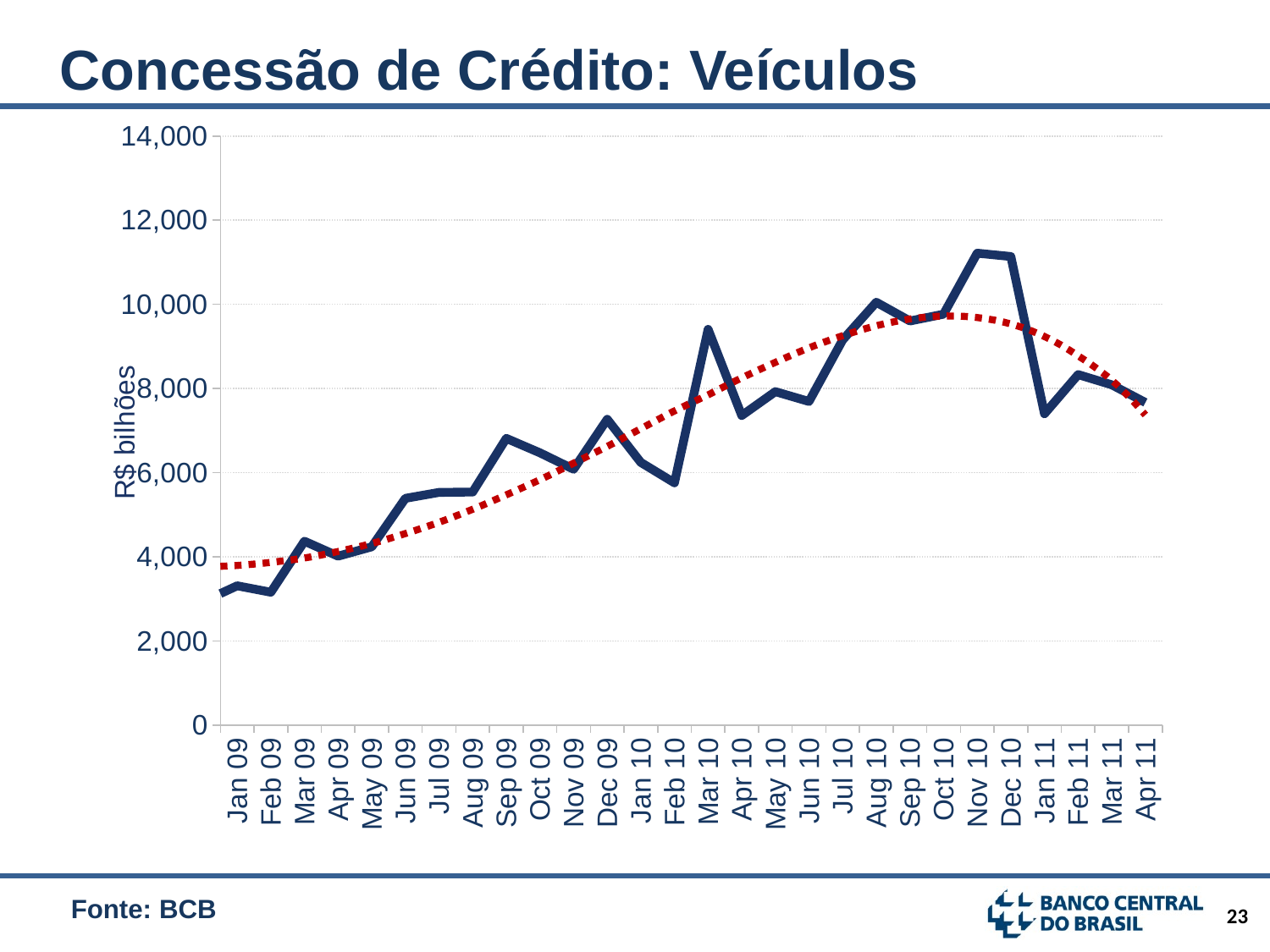

Concessão de Crédito: Veículos

### Chart

| Category | Concessões (veículos) |
|---|---|
| 39083 | 5014.04 |
| 39114 | 4252.499000000001 |
| 39142 | 5631.822000000053 |
| 39173 | 5077.259 |
| 39203 | 5580.881 |
| 39234 | 5157.925 |
| 39264 | 5692.535000000001 |
| 39295 | 6207.273999999999 |
| 39326 | 5415.343000000002 |
| 39356 | 6565.491 |
| 39387 | 5998.145 |
| 39417 | 6158.922000000001 |
| 39448 | 5448.825000000004 |
| 39479 | 4439.035000000001 |
| 39508 | 4764.355000000001 |
| 39539 | 5067.706999999999 |
| 39569 | 4632.228 |
| 39600 | 4704.7779999999975 |
| 39630 | 4752.071000000001 |
| 39661 | 4017.346 |
| 39692 | 4562.34 |
| 39722 | 2867.3550000000264 |
| 39753 | 2228.044 |
| 39783 | 2943.929 |
| 39814 | 3312.712 |
| 39845 | 3160.325 |
| 39873 | 4372.613 |
| 39904 | 4016.466 |
| 39934 | 4238.536 |
| 39965 | 5390.259 |
| 39995 | 5531.556000000001 |
| 40026 | 5540.4839999999995 |
| 40057 | 6816.843000000002 |
| 40087 | 6473.13 |
| 40118 | 6082.949 |
| 40148 | 7269.769 |
| 40179 | 6246.064 |
| 40210 | 5758.844 |
| 40238 | 9407.183999999981 |
| 40269 | 7359.519 |
| 40299 | 7926.653 |
| 40330 | 7692.7779999999975 |
| 40360 | 9153.969999999821 |
| 40391 | 10050.234000000097 |
| 40422 | 9605.35299999981 |
| 40452 | 9766.640999999985 |
| 40483 | 11216.118 |
| 40513 | 11136.415 |
| 40544 | 7400.242 |
| 40575 | 8331.444999999987 |
| 40603 | 8088.901000000001 |
| 40634 | 7669.449 |
|  | None |
|  | None |
|  | None |
|  | None |
|  | None |
|  | None |
|  | None |
|  | None |
|  | None |
|  | None |
|  | None |
|  | None |
|  | None |
|  | None |
|  | None |
|  | None |
|  | None |
|  | None |
|  | None |
|  | None |
|  | None |
|  | None |
|  | None |
Fonte: BCB